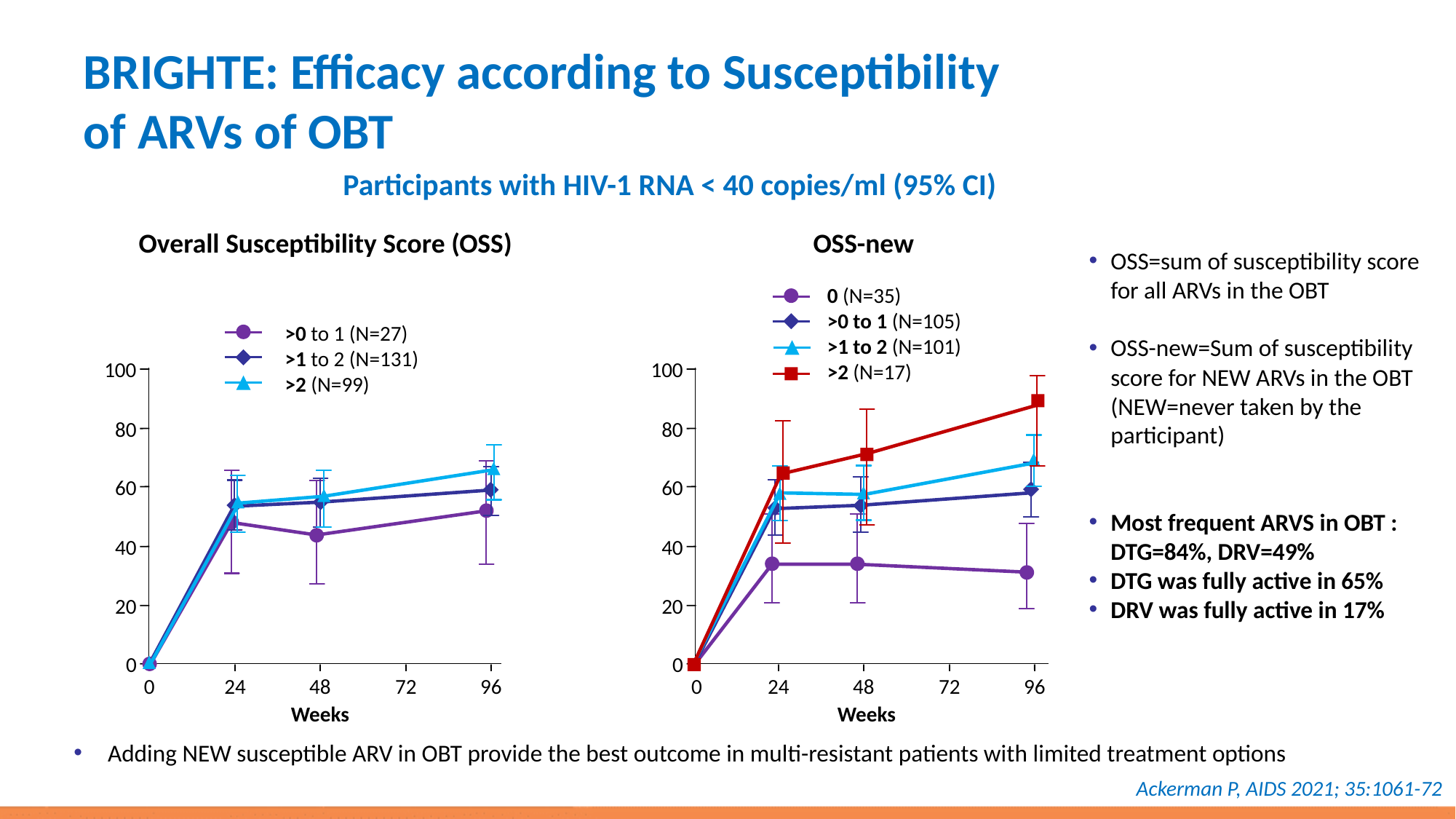

# BRIGHTE: Efficacy according to Susceptibility of ARVs of OBT
Participants with HIV-1 RNA < 40 copies/ml (95% CI)
Overall Susceptibility Score (OSS)
OSS-new
OSS=sum of susceptibility score for all ARVs in the OBT
OSS-new=Sum of susceptibility score for NEW ARVs in the OBT (NEW=never taken by the participant)

Most frequent ARVS in OBT : DTG=84%, DRV=49%
DTG was fully active in 65%
DRV was fully active in 17%
0 (N=35)
>0 to 1 (N=105)
>1 to 2 (N=101)
>2 (N=17)

100

80

60

40

20

0

0

24

48

72

96
Weeks
>0 to 1 (N=27)
>1 to 2 (N=131)
>2 (N=99)

100

80

60

40

20

0

0

24

48

72

96
Weeks
Adding NEW susceptible ARV in OBT provide the best outcome in multi-resistant patients with limited treatment options
Ackerman P, AIDS 2021; 35:1061-72